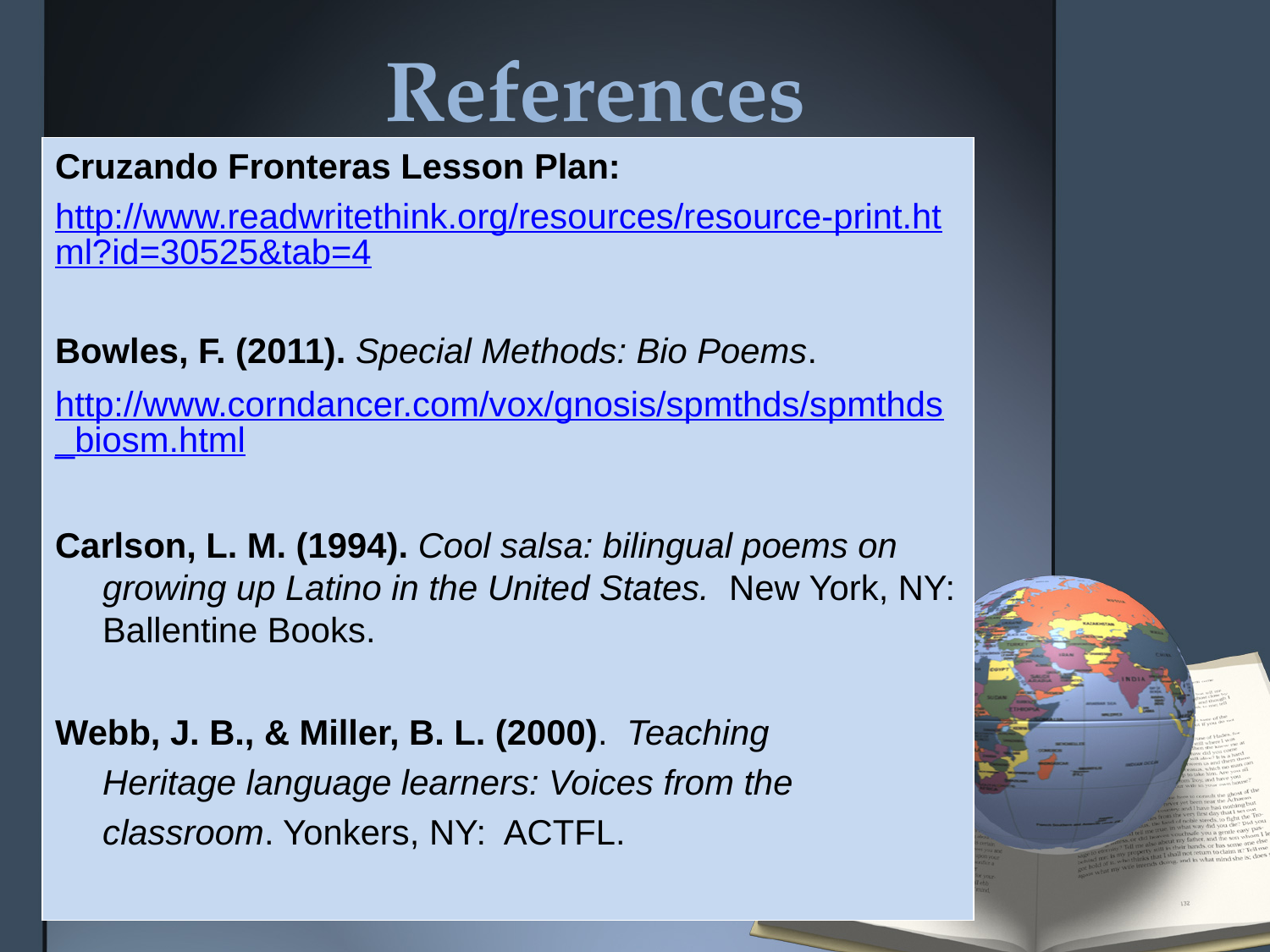

# References
Cruzando Fronteras Lesson Plan:
http://www.readwritethink.org/resources/resource-print.html?id=30525&tab=4

Bowles, F. (2011). Special Methods: Bio Poems.
http://www.corndancer.com/vox/gnosis/spmthds/spmthds_biosm.html

Carlson, L. M. (1994). Cool salsa: bilingual poems on growing up Latino in the United States.  New York, NY: Ballentine Books.

Webb, J. B., & Miller, B. L. (2000).  Teaching
	Heritage language learners: Voices from the
 	classroom. Yonkers, NY:  ACTFL.